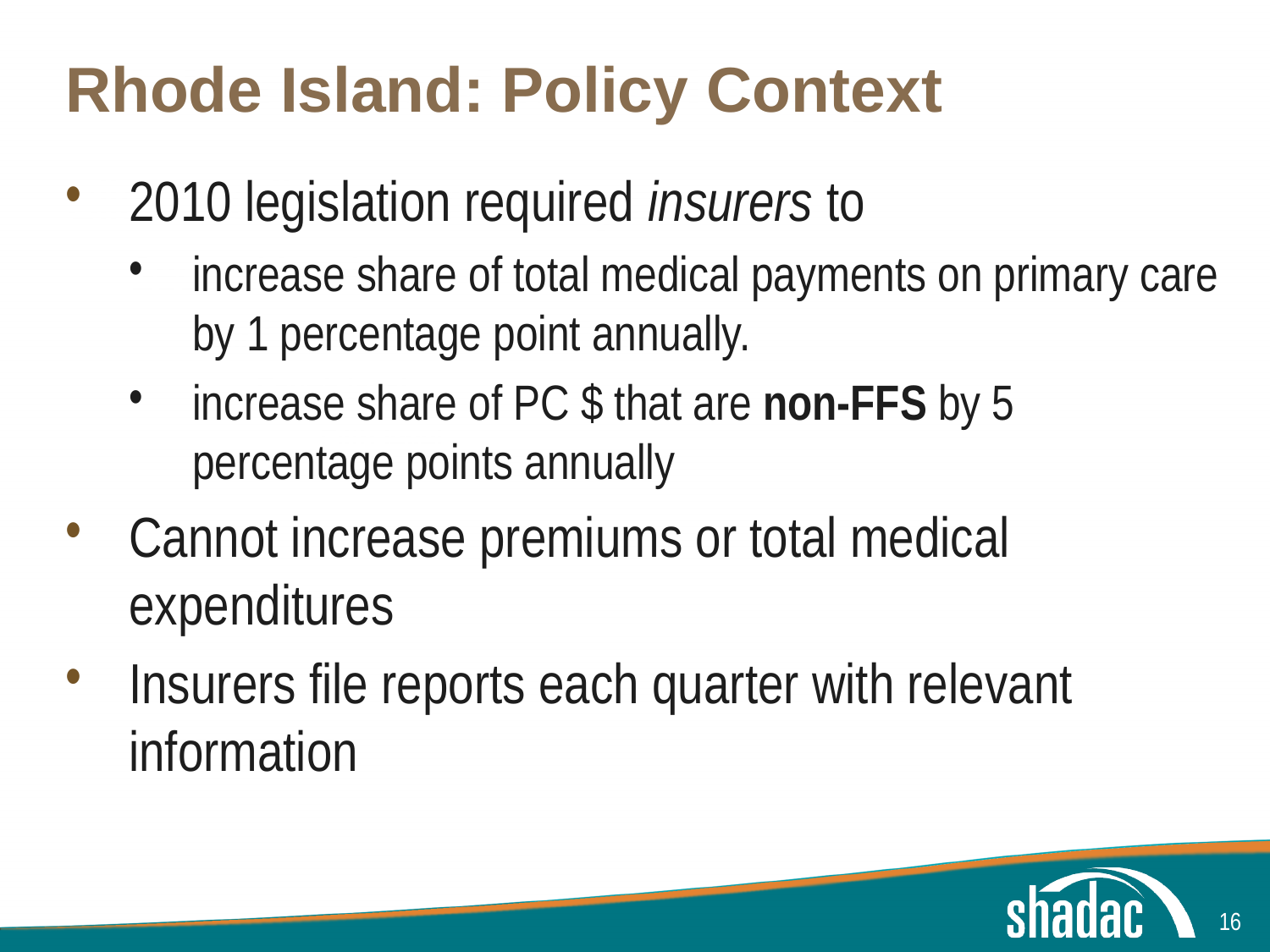

# Rhode Island: Policy Context
2010 legislation required insurers to
increase share of total medical payments on primary care by 1 percentage point annually.
increase share of PC $ that are non-FFS by 5 percentage points annually
Cannot increase premiums or total medical expenditures
Insurers file reports each quarter with relevant information
16